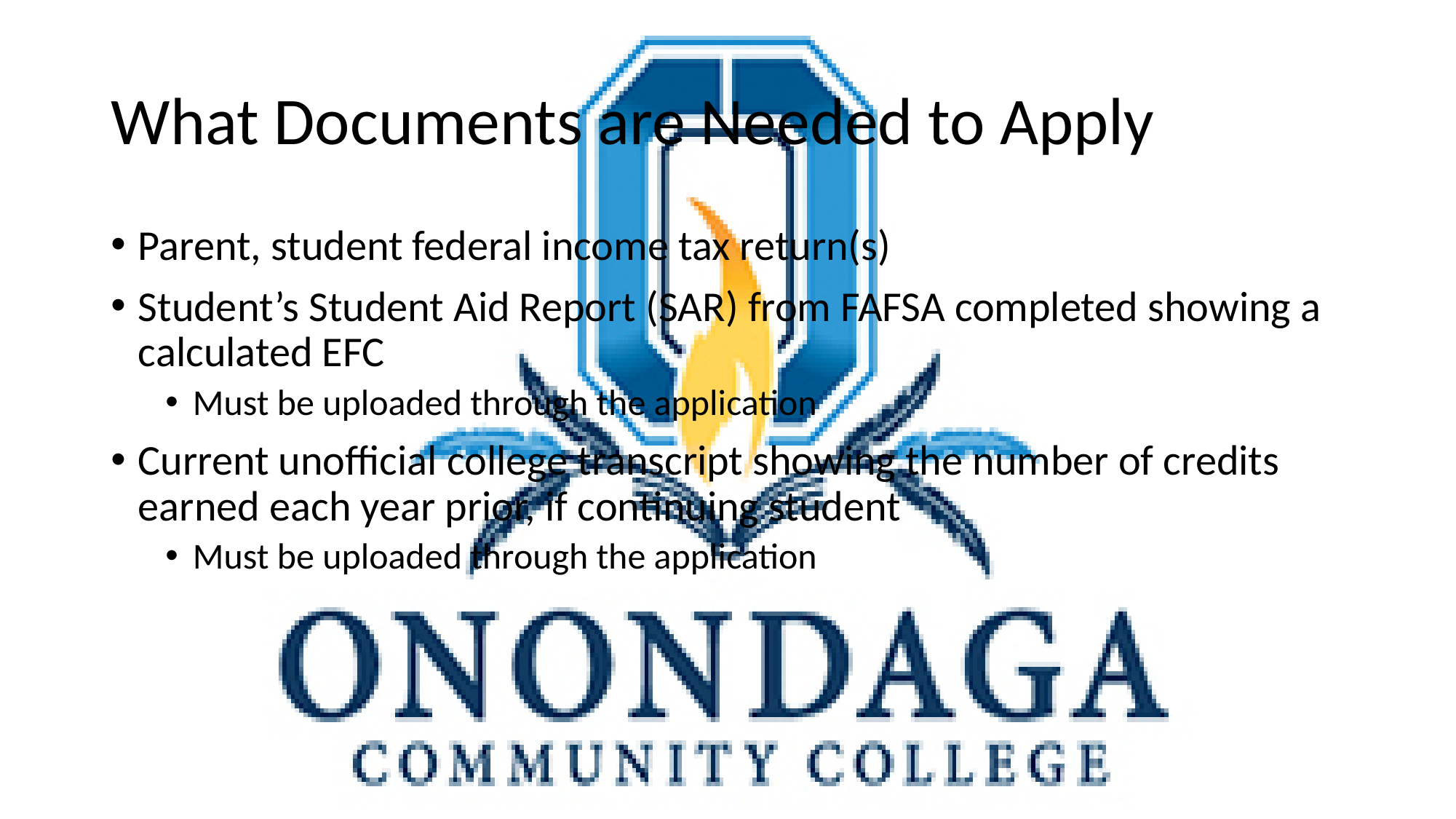

# What Documents are Needed to Apply
Parent, student federal income tax return(s)
Student’s Student Aid Report (SAR) from FAFSA completed showing a calculated EFC
Must be uploaded through the application
Current unofficial college transcript showing the number of credits earned each year prior, if continuing student
Must be uploaded through the application